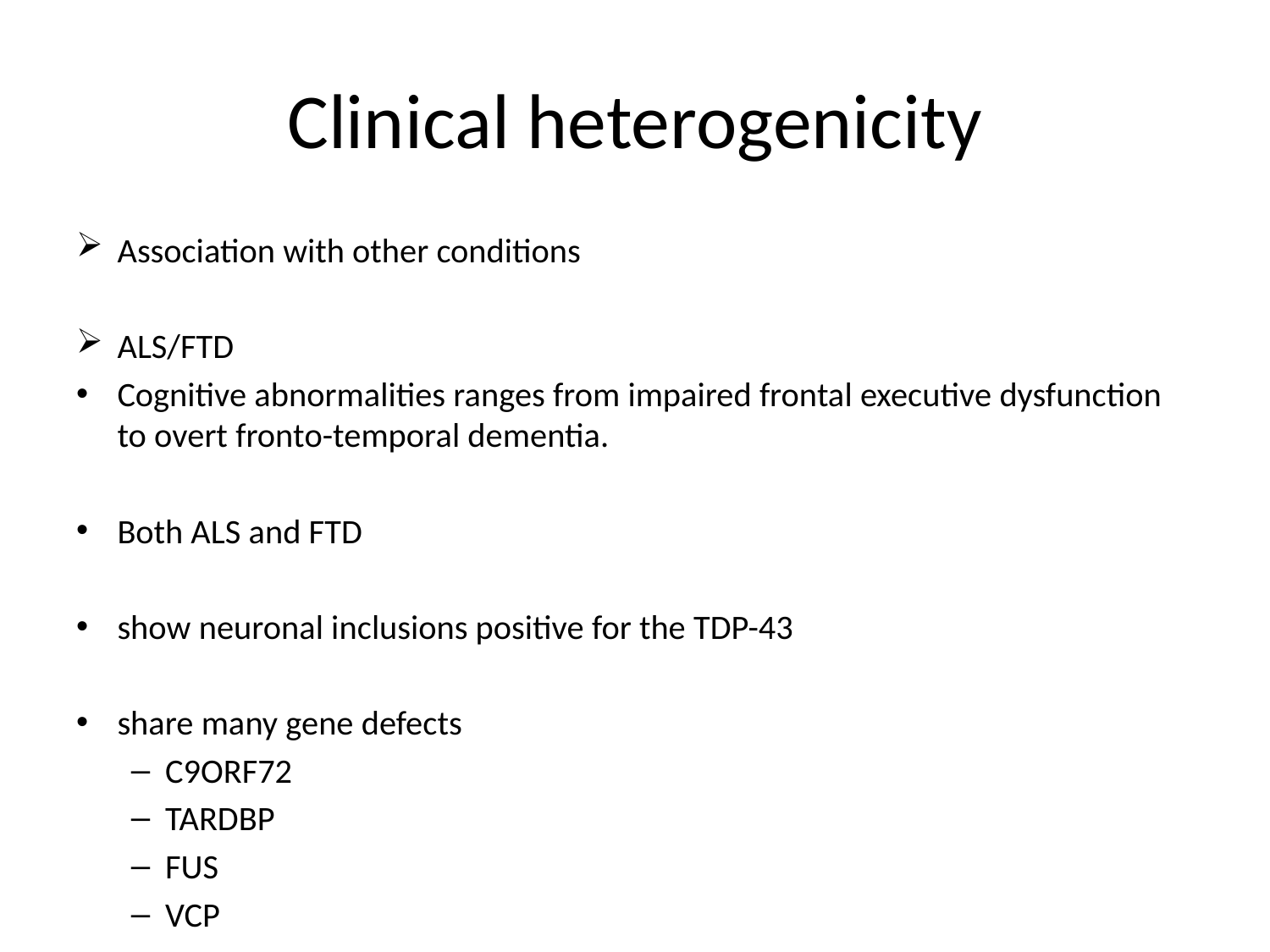

# Clinical heterogenicity
Association with other conditions

ALS/FTD
Cognitive abnormalities ranges from impaired frontal executive dysfunction to overt fronto-temporal dementia.

Both ALS and FTD

show neuronal inclusions positive for the TDP-43

share many gene defects
C9ORF72
TARDBP
FUS
VCP